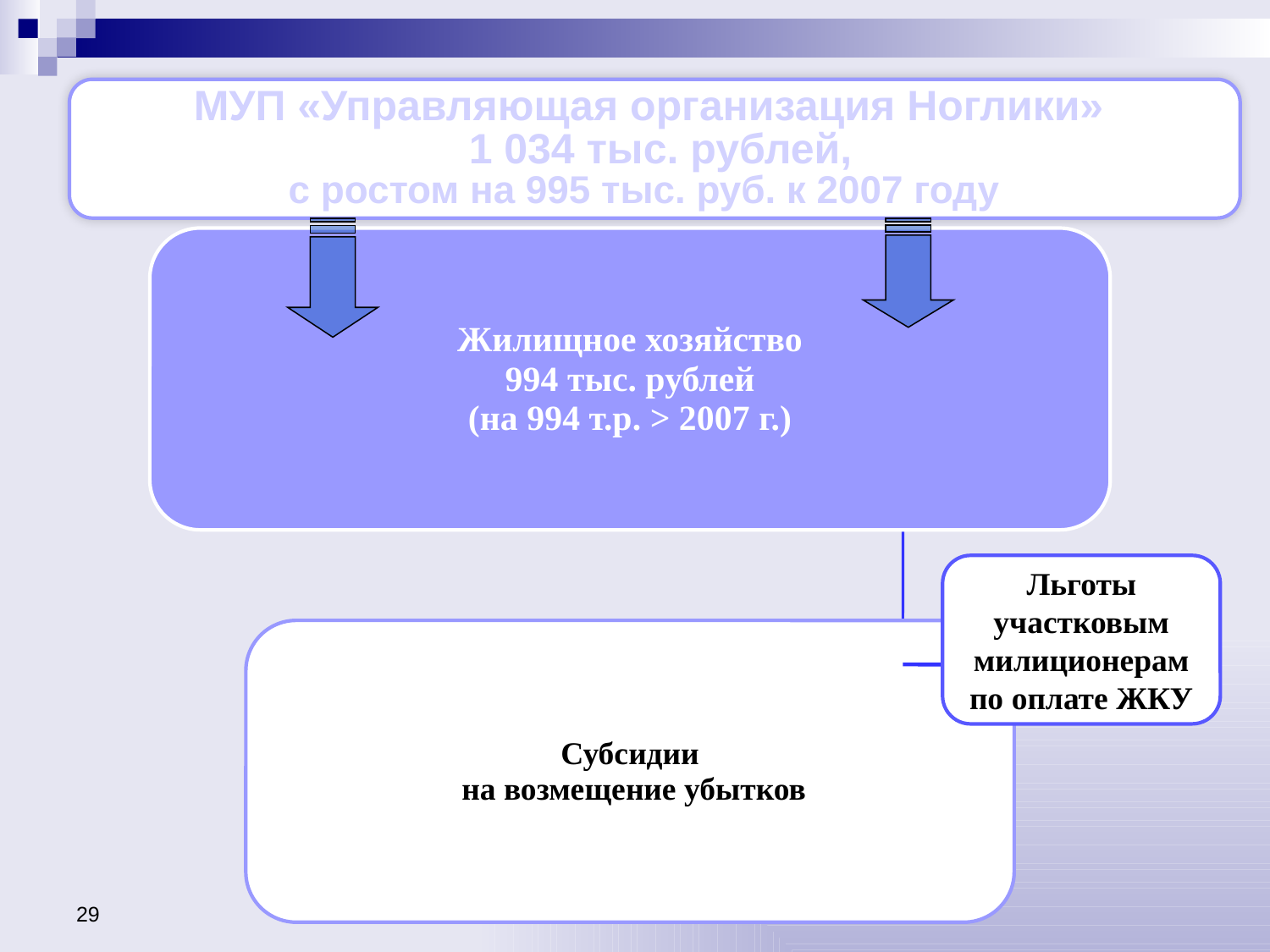

МУП «Управляющая организация Ноглики»
 1 034 тыс. рублей,
 с ростом на 995 тыс. руб. к 2007 году

Жилищное хозяйство
 994 тыс. рублей
(на 994 т.р. > 2007 г.)
Субсидии
  на возмещение убытков

Льготы участковым милиционерам по оплате ЖКУ
29